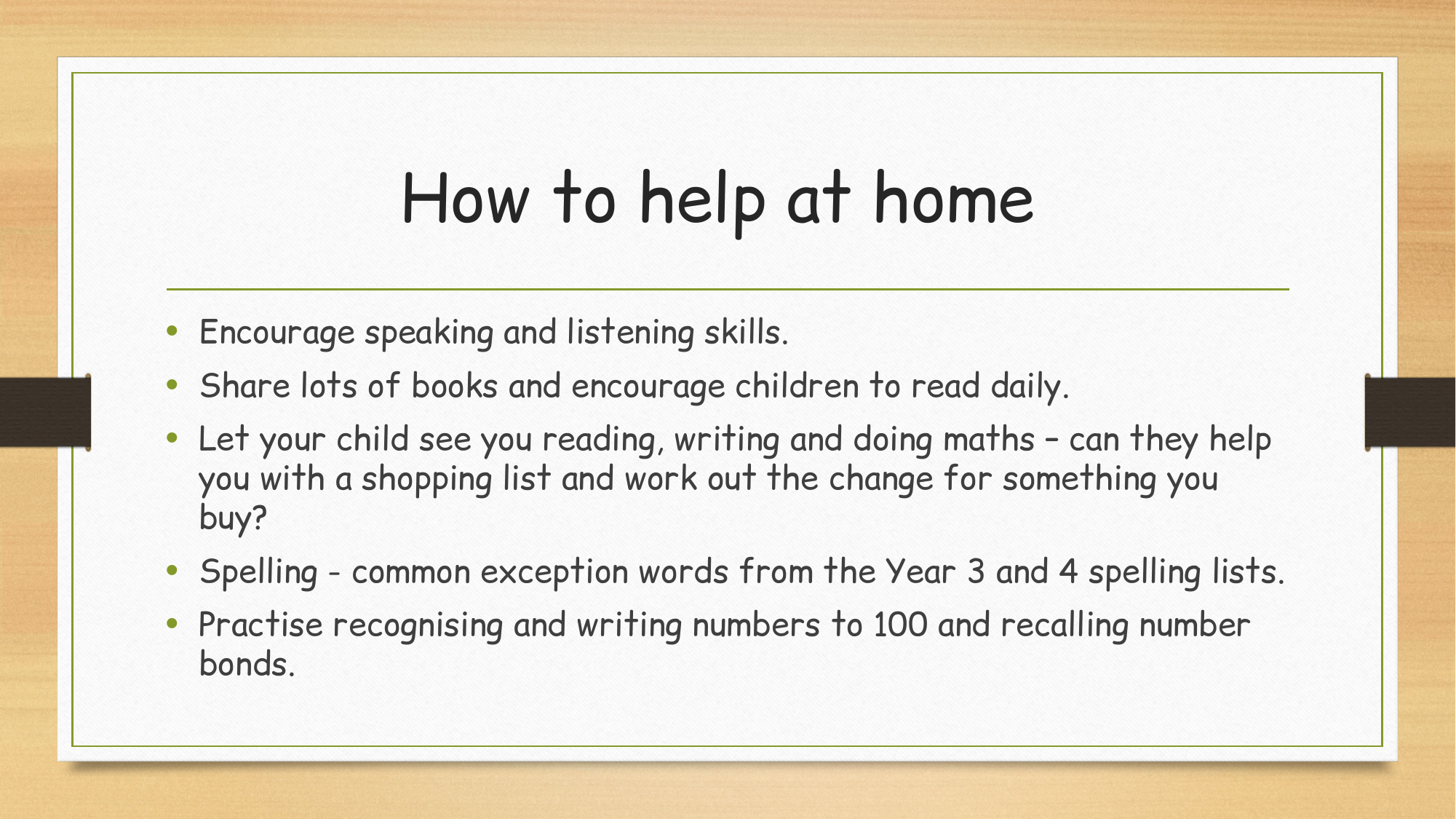

# How to help at home
Encourage speaking and listening skills.
Share lots of books and encourage children to read daily.
Let your child see you reading, writing and doing maths – can they help you with a shopping list and work out the change for something you buy?
Spelling - common exception words from the Year 3 and 4 spelling lists.
Practise recognising and writing numbers to 100 and recalling number bonds.